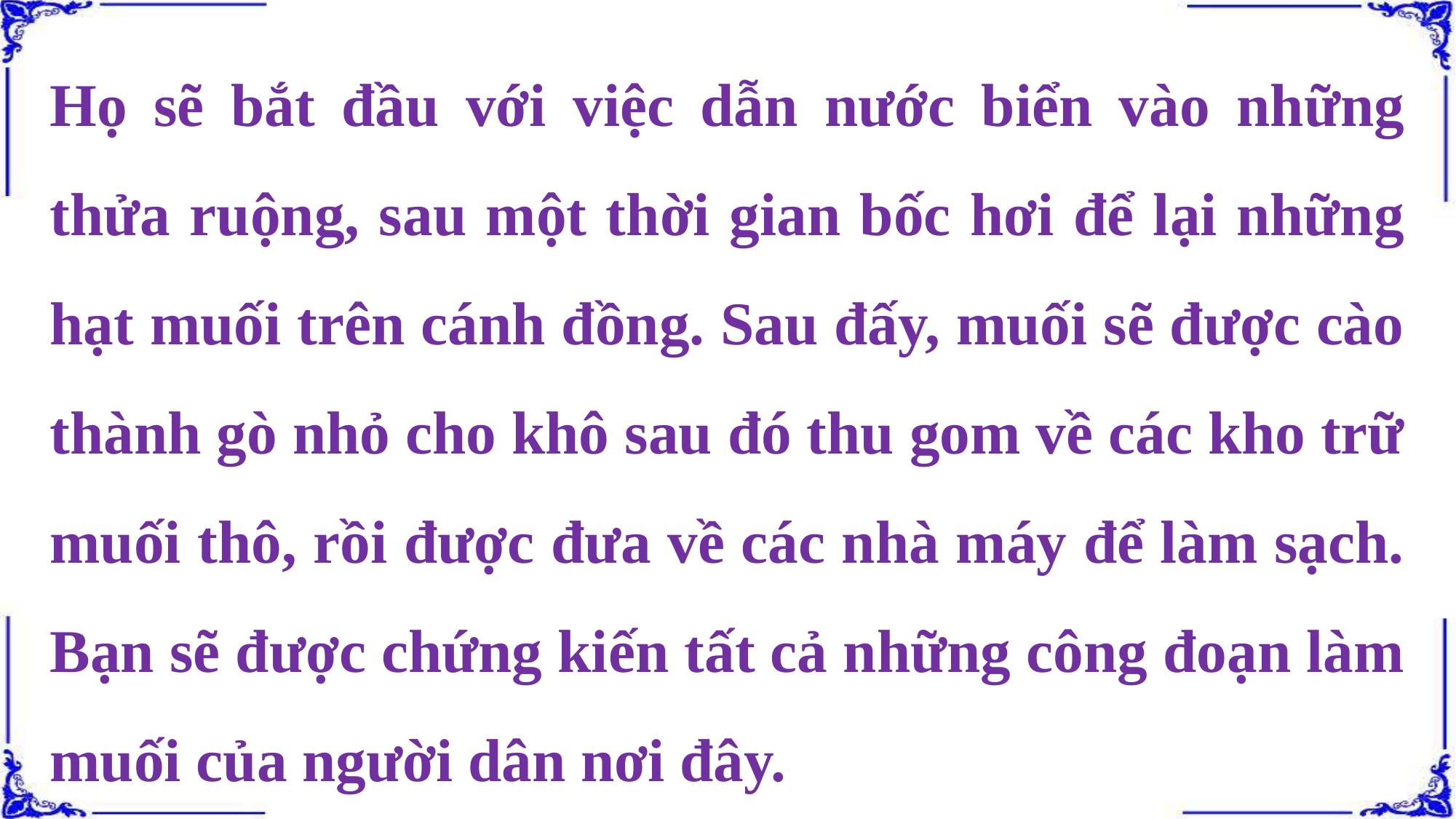

Họ sẽ bắt đầu với việc dẫn nước biển vào những thửa ruộng, sau một thời gian bốc hơi để lại những hạt muối trên cánh đồng. Sau đấy, muối sẽ được cào thành gò nhỏ cho khô sau đó thu gom về các kho trữ muối thô, rồi được đưa về các nhà máy để làm sạch. Bạn sẽ được chứng kiến tất cả những công đoạn làm muối của người dân nơi đây.